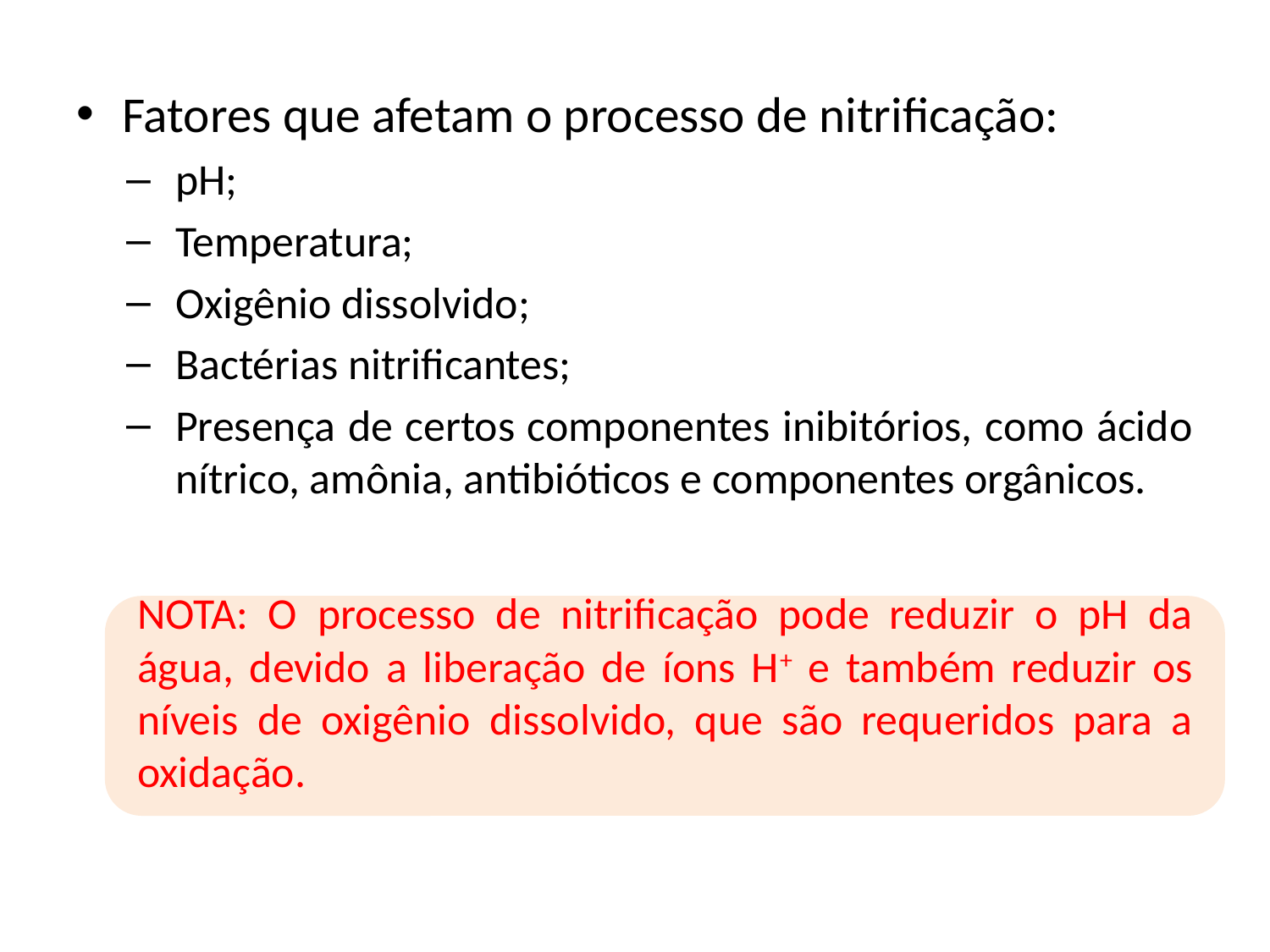

Fatores que afetam o processo de nitrificação:
pH;
Temperatura;
Oxigênio dissolvido;
Bactérias nitrificantes;
Presença de certos componentes inibitórios, como ácido nítrico, amônia, antibióticos e componentes orgânicos.

NOTA: O processo de nitrificação pode reduzir o pH da água, devido a liberação de íons H+ e também reduzir os níveis de oxigênio dissolvido, que são requeridos para a oxidação.